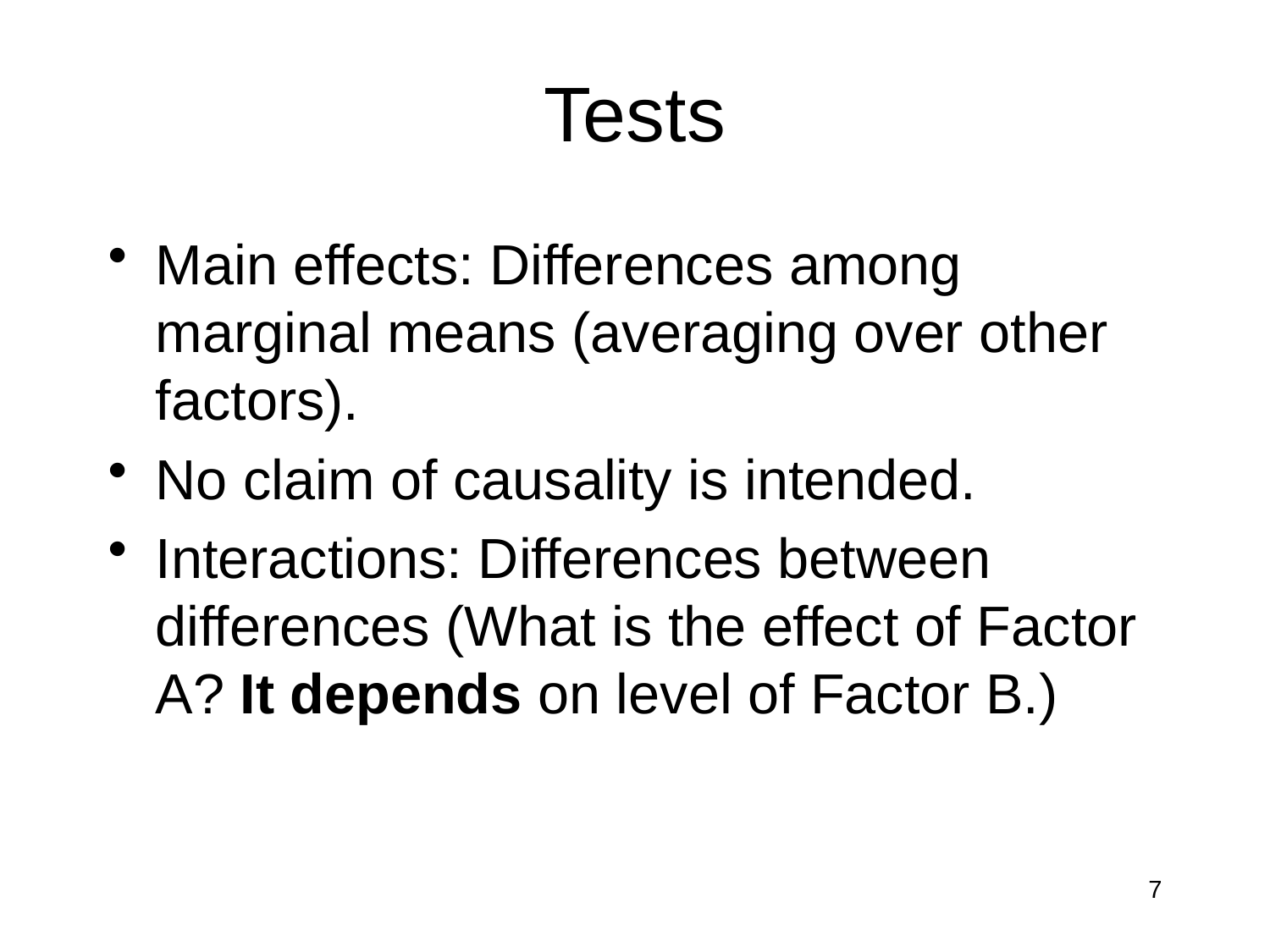

# Tests
Main effects: Differences among marginal means (averaging over other factors).
No claim of causality is intended.
Interactions: Differences between differences (What is the effect of Factor A? It depends on level of Factor B.)

7